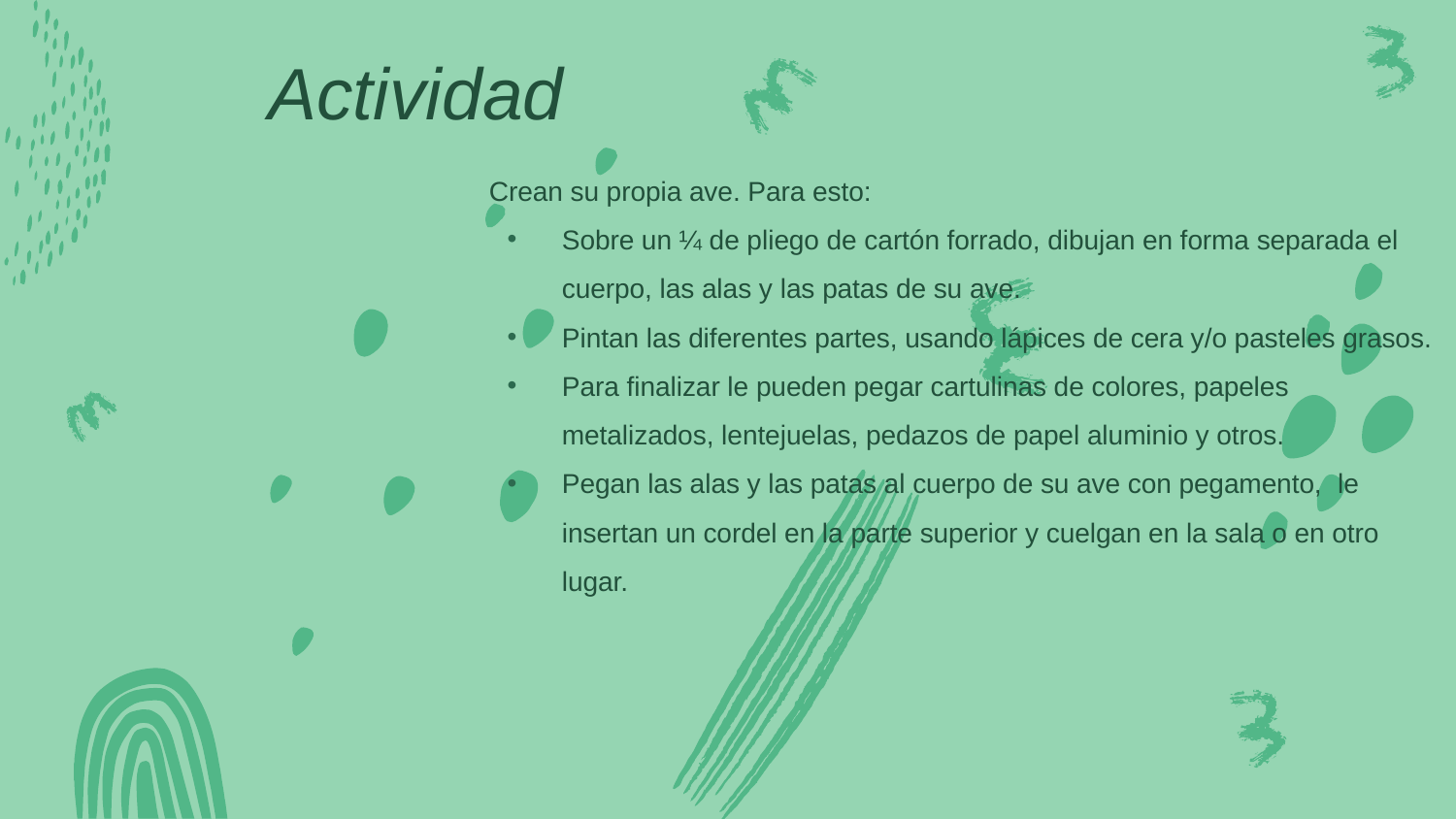

Actividad
Crean su propia ave. Para esto:
Sobre un ¼ de pliego de cartón forrado, dibujan en forma separada el cuerpo, las alas y las patas de su ave.
Pintan las diferentes partes, usando lápices de cera y/o pasteles grasos.
Para finalizar le pueden pegar cartulinas de colores, papeles metalizados, lentejuelas, pedazos de papel aluminio y otros.
Pegan las alas y las patas al cuerpo de su ave con pegamento,  le insertan un cordel en la parte superior y cuelgan en la sala o en otro lugar.